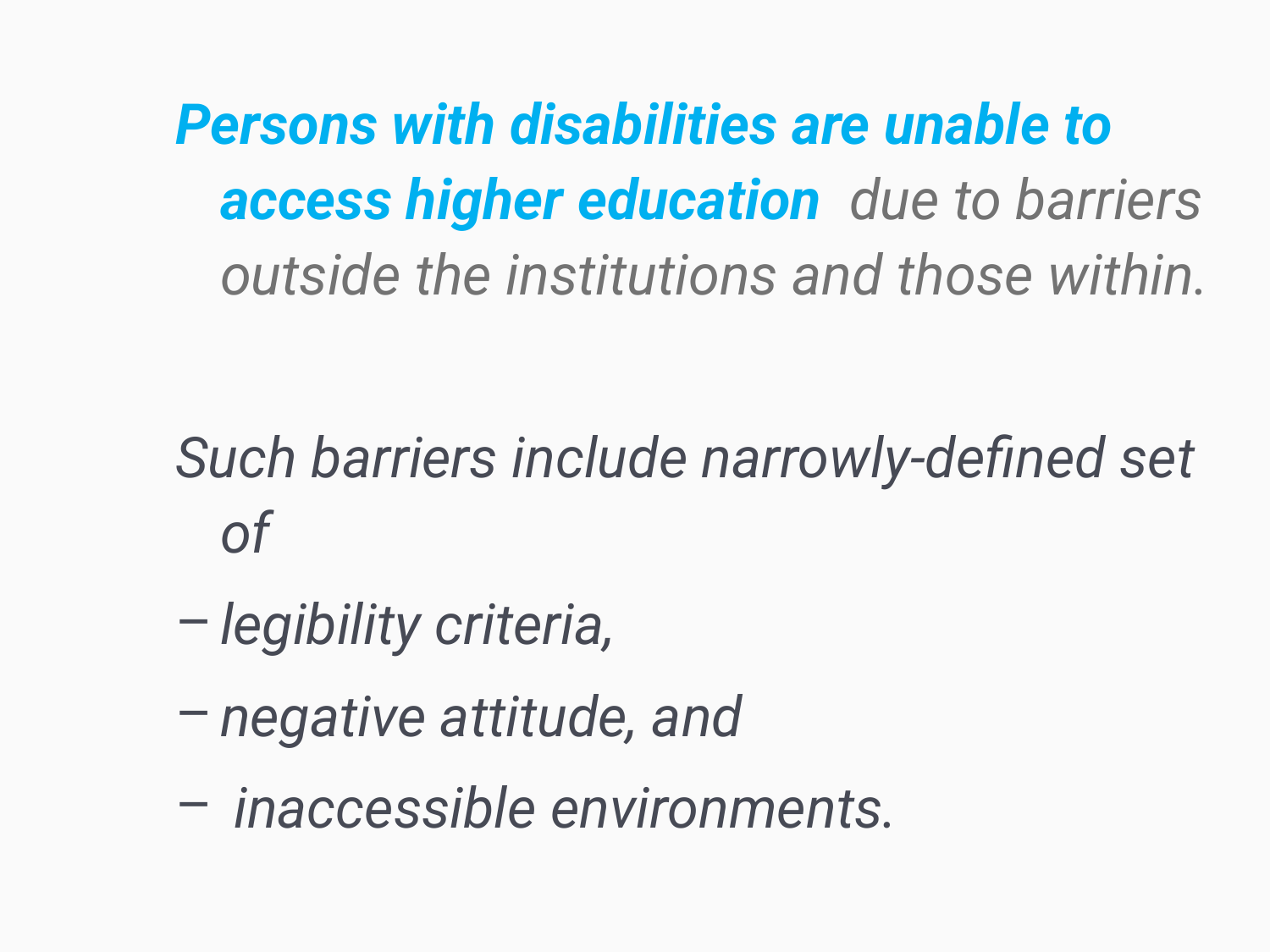

Persons with disabilities are unable to access higher education  due to barriers outside the institutions and those within.

Such barriers include narrowly-defined set of
legibility criteria,
negative attitude, and
 inaccessible environments.